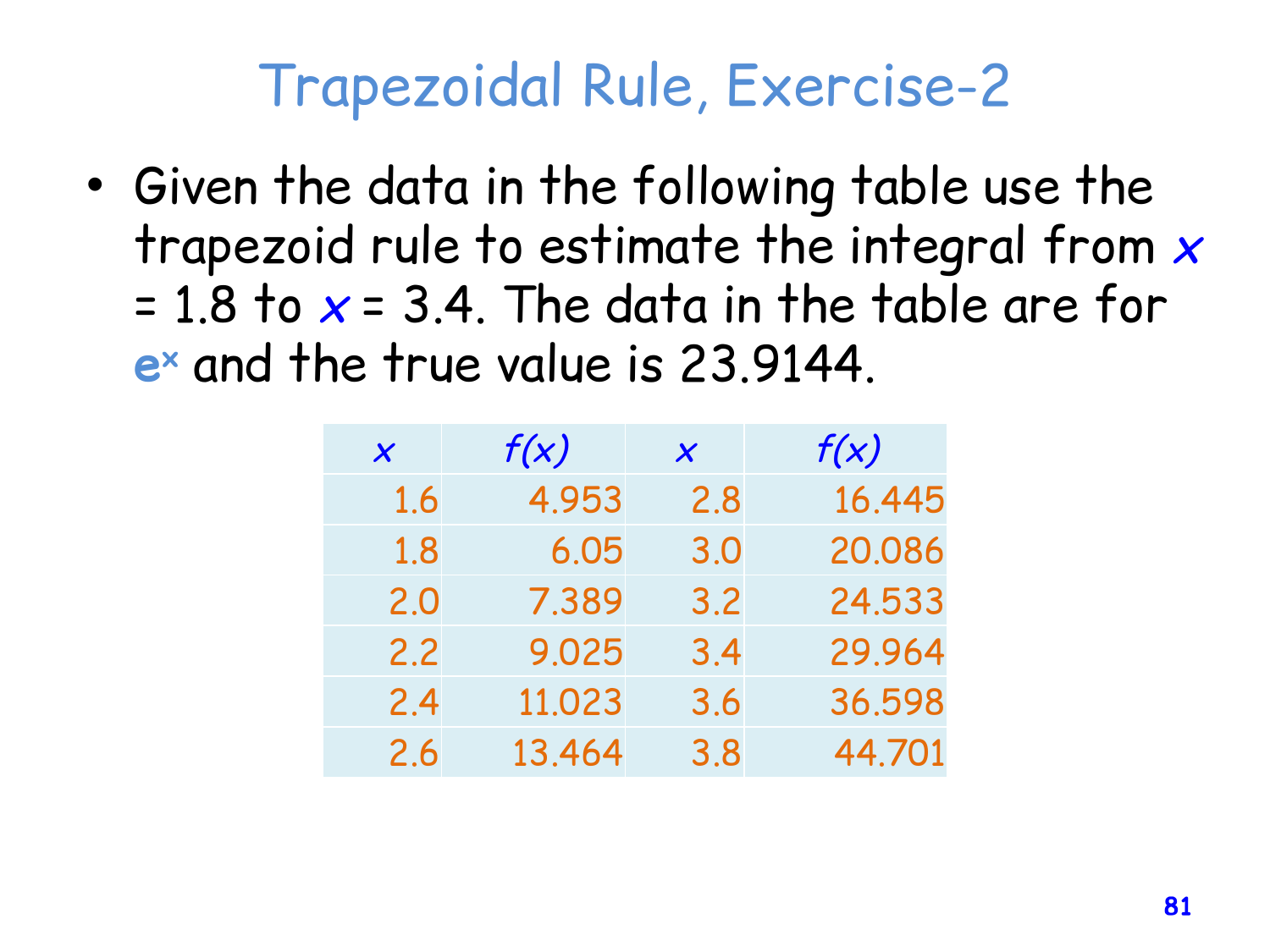

# Trapezoidal Rule, Exercise-2
Given the data in the following table use the trapezoid rule to estimate the integral from x = 1.8 to x = 3.4. The data in the table are for ex and the true value is 23.9144.

| x | f(x) | x | f(x) |
| --- | --- | --- | --- |
| 1.6 | 4.953 | 2.8 | 16.445 |
| 1.8 | 6.05 | 3.0 | 20.086 |
| 2.0 | 7.389 | 3.2 | 24.533 |
| 2.2 | 9.025 | 3.4 | 29.964 |
| 2.4 | 11.023 | 3.6 | 36.598 |
| 2.6 | 13.464 | 3.8 | 44.701 |
81